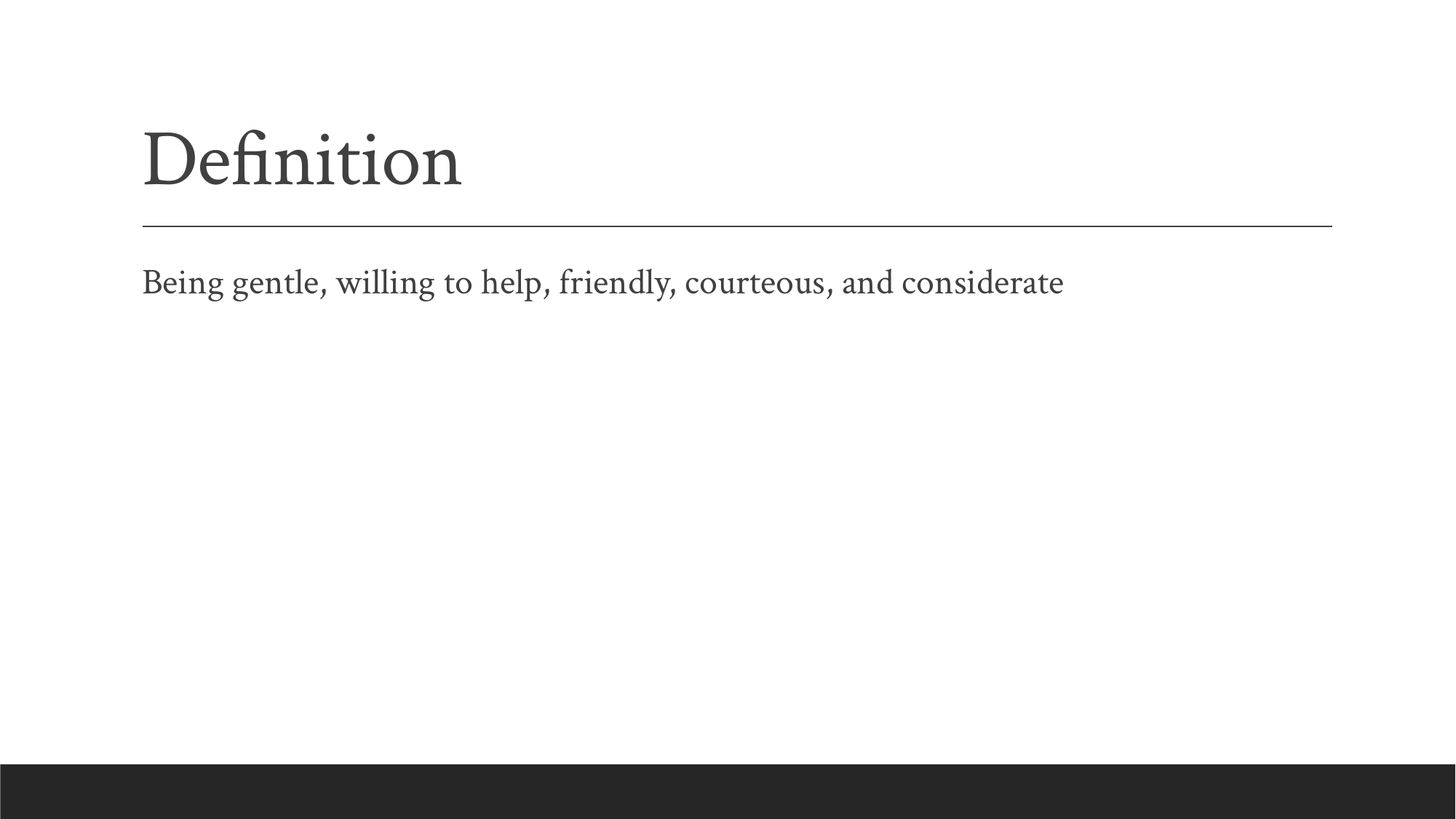

# Definition
Being gentle, willing to help, friendly, courteous, and considerate